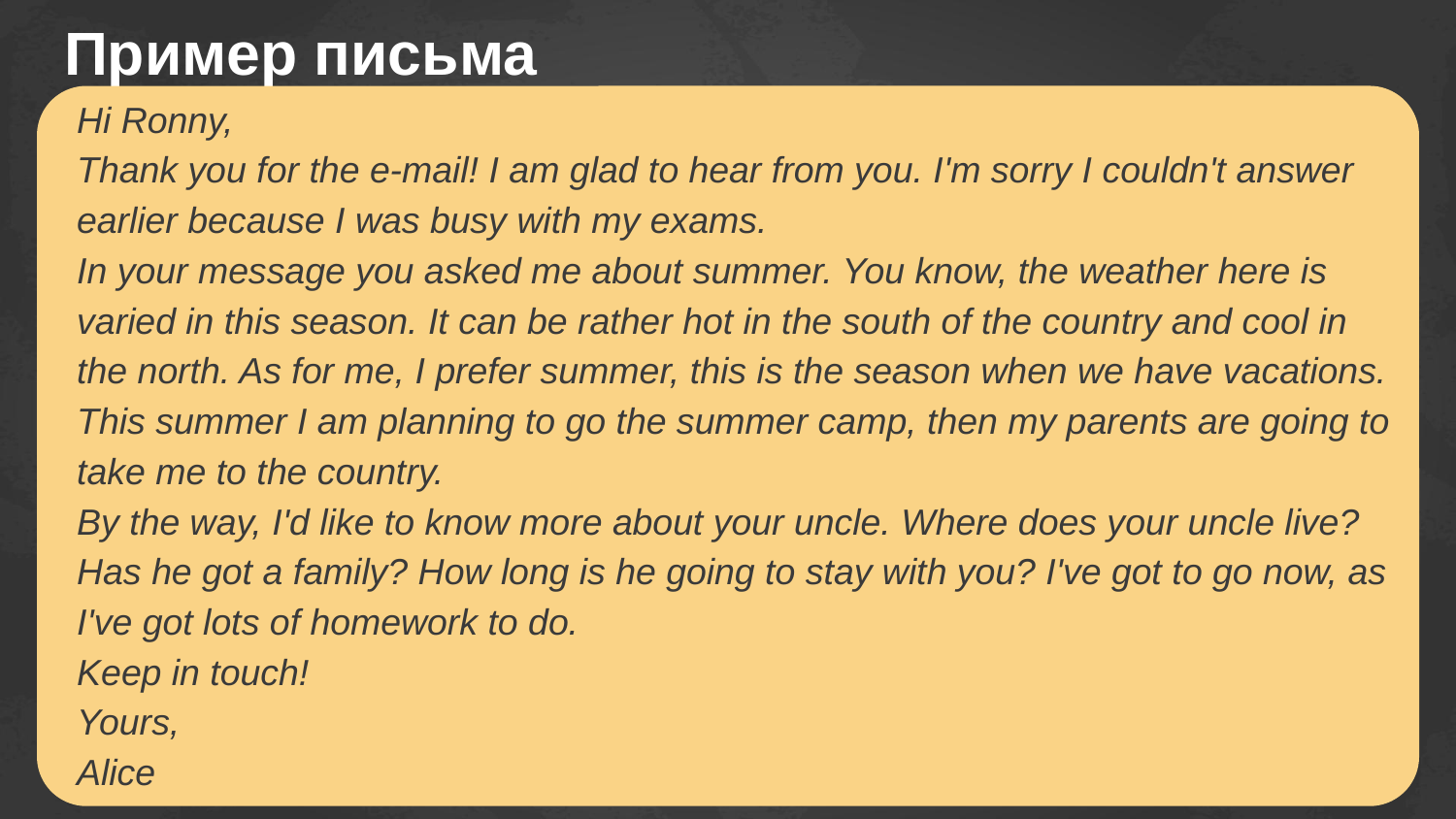

Пример письма
Hi Ronny,
Thank you for the e-mail! I am glad to hear from you. I'm sorry I couldn't answer earlier because I was busy with my exams.
In your message you asked me about summer. You know, the weather here is varied in this season. It can be rather hot in the south of the country and cool in the north. As for me, I prefer summer, this is the season when we have vacations. This summer I am planning to go the summer camp, then my parents are going to take me to the country.
By the way, I'd like to know more about your uncle. Where does your uncle live? Has he got a family? How long is he going to stay with you? I've got to go now, as I've got lots of homework to do.
Keep in touch!
Yours,
Alice
#